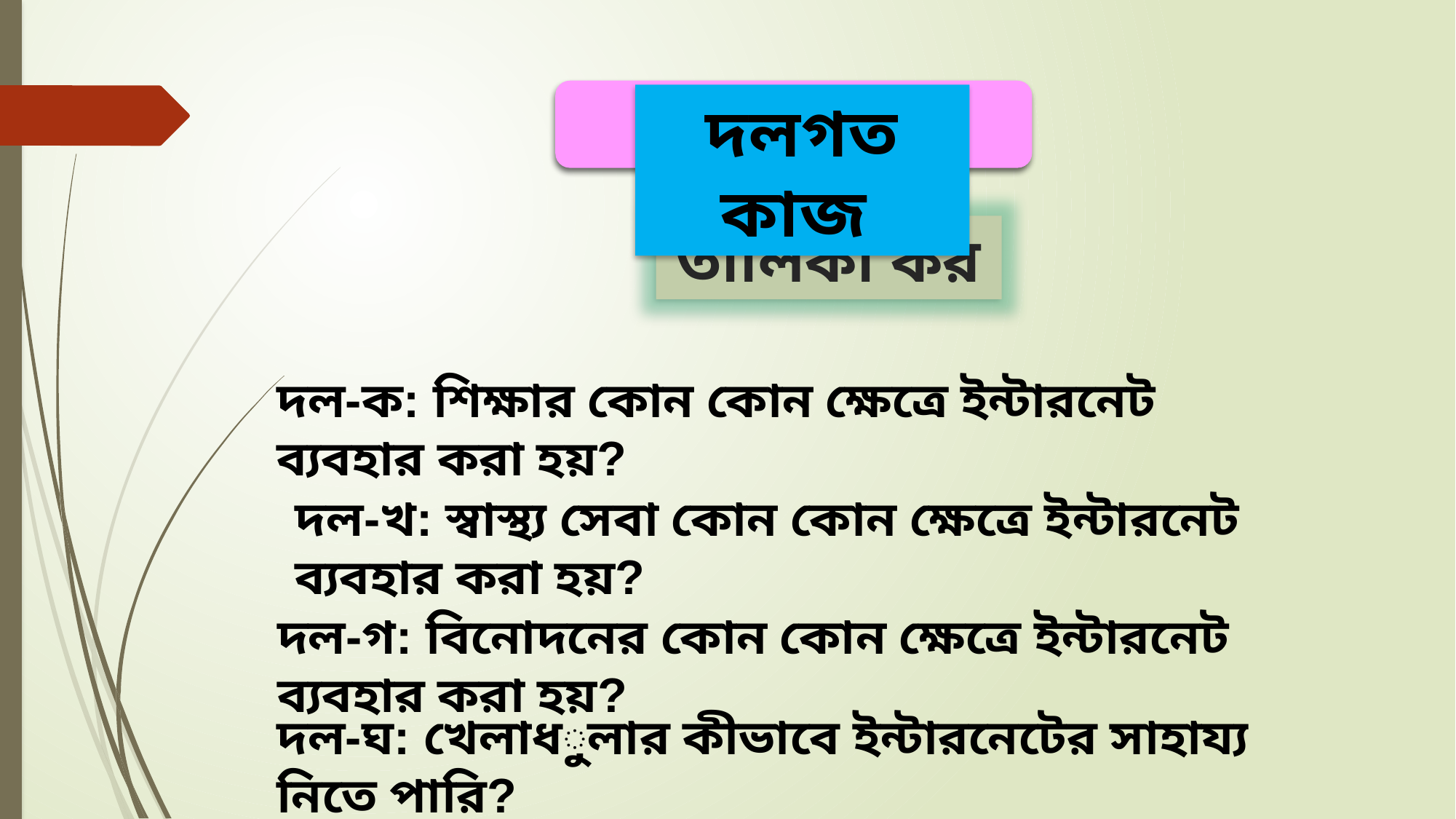

দলগত কাজ
তালিকা কর
দল-ক: শিক্ষার কোন কোন ক্ষেত্রে ইন্টারনেট ব্যবহার করা হয়?
দল-খ: স্বাস্থ্য সেবা কোন কোন ক্ষেত্রে ইন্টারনেট ব্যবহার করা হয়?
দল-গ: বিনোদনের কোন কোন ক্ষেত্রে ইন্টারনেট ব্যবহার করা হয়?
দল-ঘ: খেলাধুলার কীভাবে ইন্টারনেটের সাহায্য নিতে পারি?